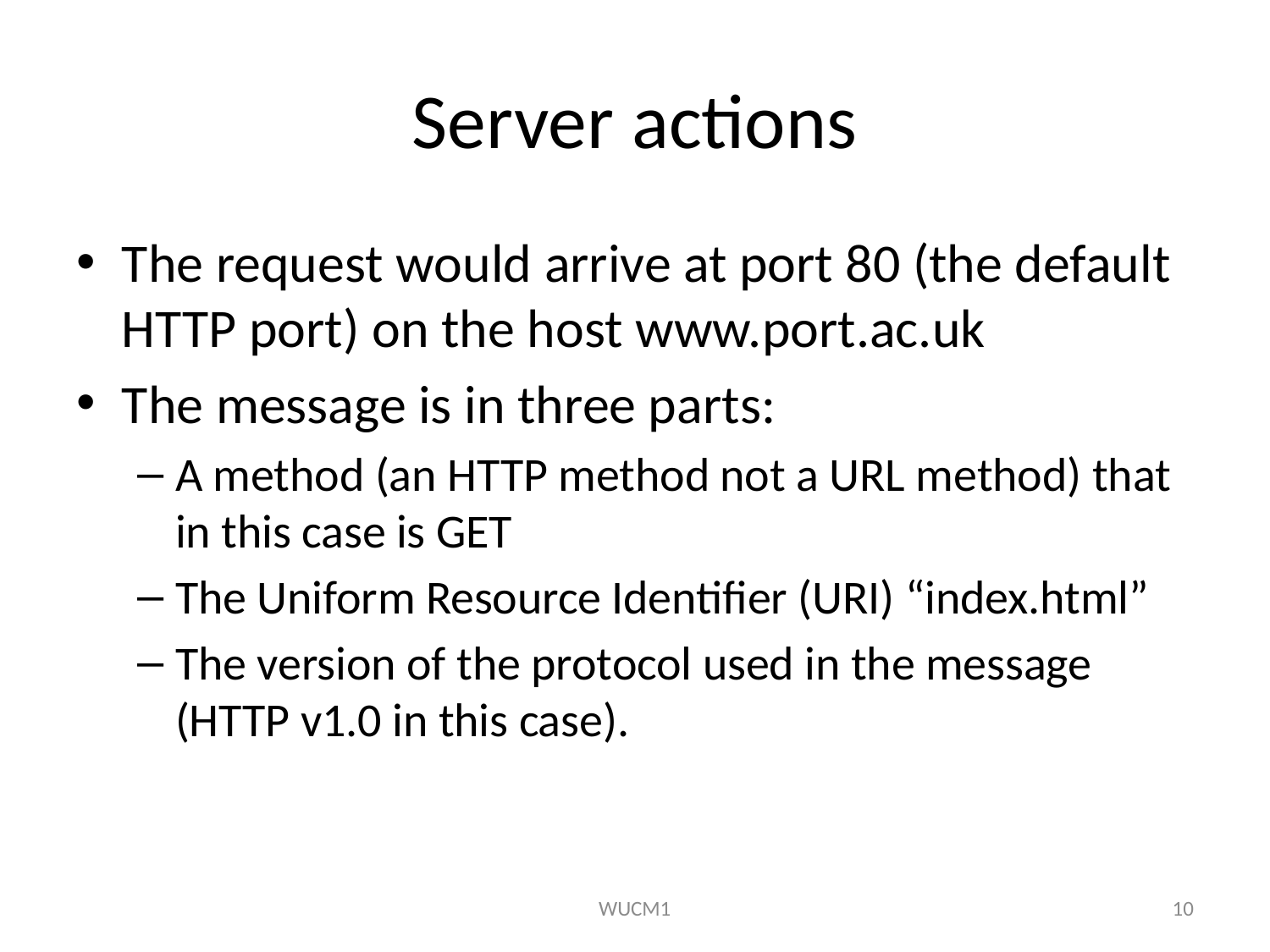

# Server actions
The request would arrive at port 80 (the default HTTP port) on the host www.port.ac.uk
The message is in three parts:
A method (an HTTP method not a URL method) that in this case is GET
The Uniform Resource Identifier (URI) “index.html”
The version of the protocol used in the message (HTTP v1.0 in this case).
WUCM1
10